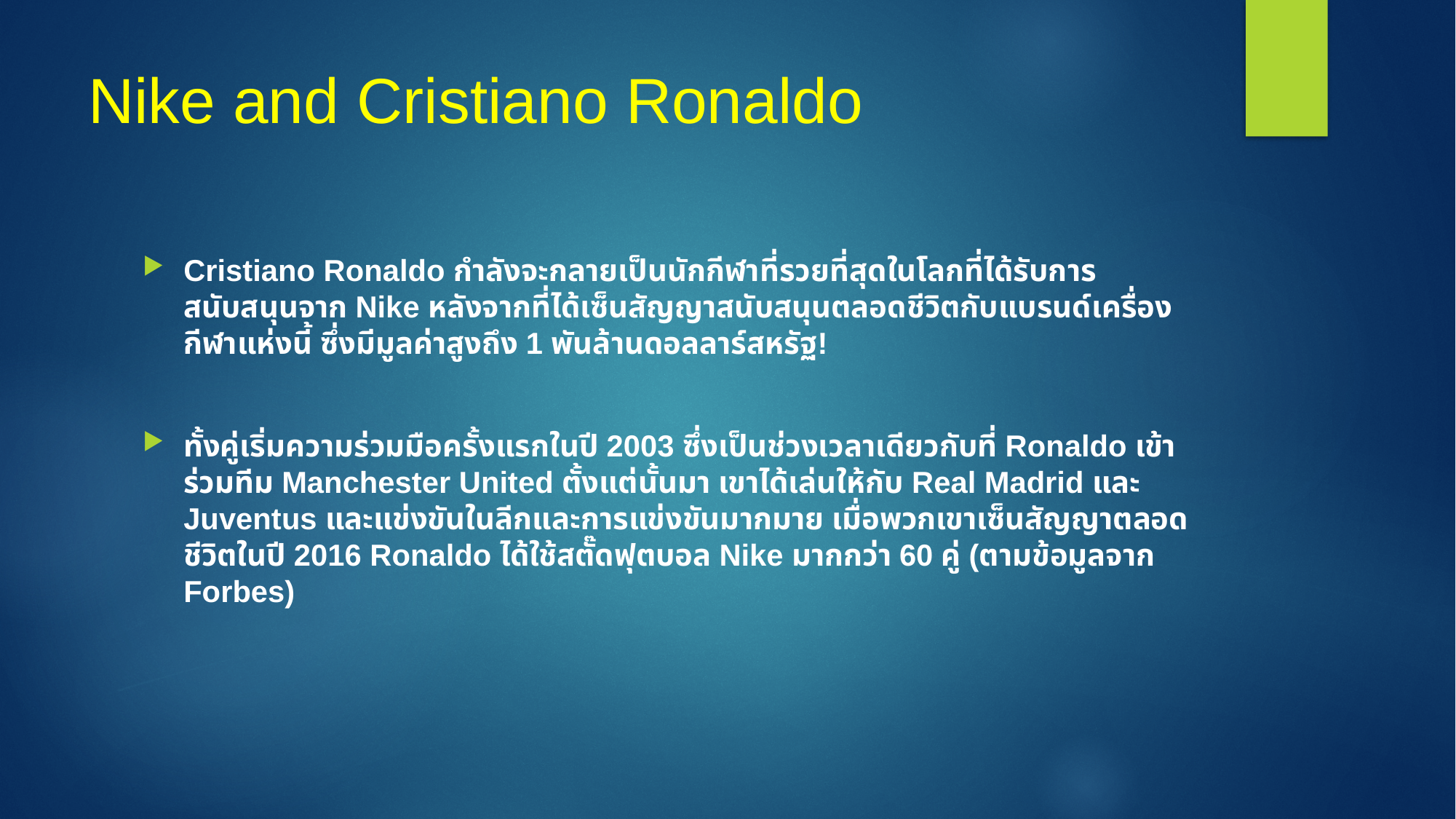

# Nike and Cristiano Ronaldo
Cristiano Ronaldo กำลังจะกลายเป็นนักกีฬาที่รวยที่สุดในโลกที่ได้รับการสนับสนุนจาก Nike หลังจากที่ได้เซ็นสัญญาสนับสนุนตลอดชีวิตกับแบรนด์เครื่องกีฬาแห่งนี้ ซึ่งมีมูลค่าสูงถึง 1 พันล้านดอลลาร์สหรัฐ!

ทั้งคู่เริ่มความร่วมมือครั้งแรกในปี 2003 ซึ่งเป็นช่วงเวลาเดียวกับที่ Ronaldo เข้าร่วมทีม Manchester United ตั้งแต่นั้นมา เขาได้เล่นให้กับ Real Madrid และ Juventus และแข่งขันในลีกและการแข่งขันมากมาย เมื่อพวกเขาเซ็นสัญญาตลอดชีวิตในปี 2016 Ronaldo ได้ใช้สตั๊ดฟุตบอล Nike มากกว่า 60 คู่ (ตามข้อมูลจาก Forbes)